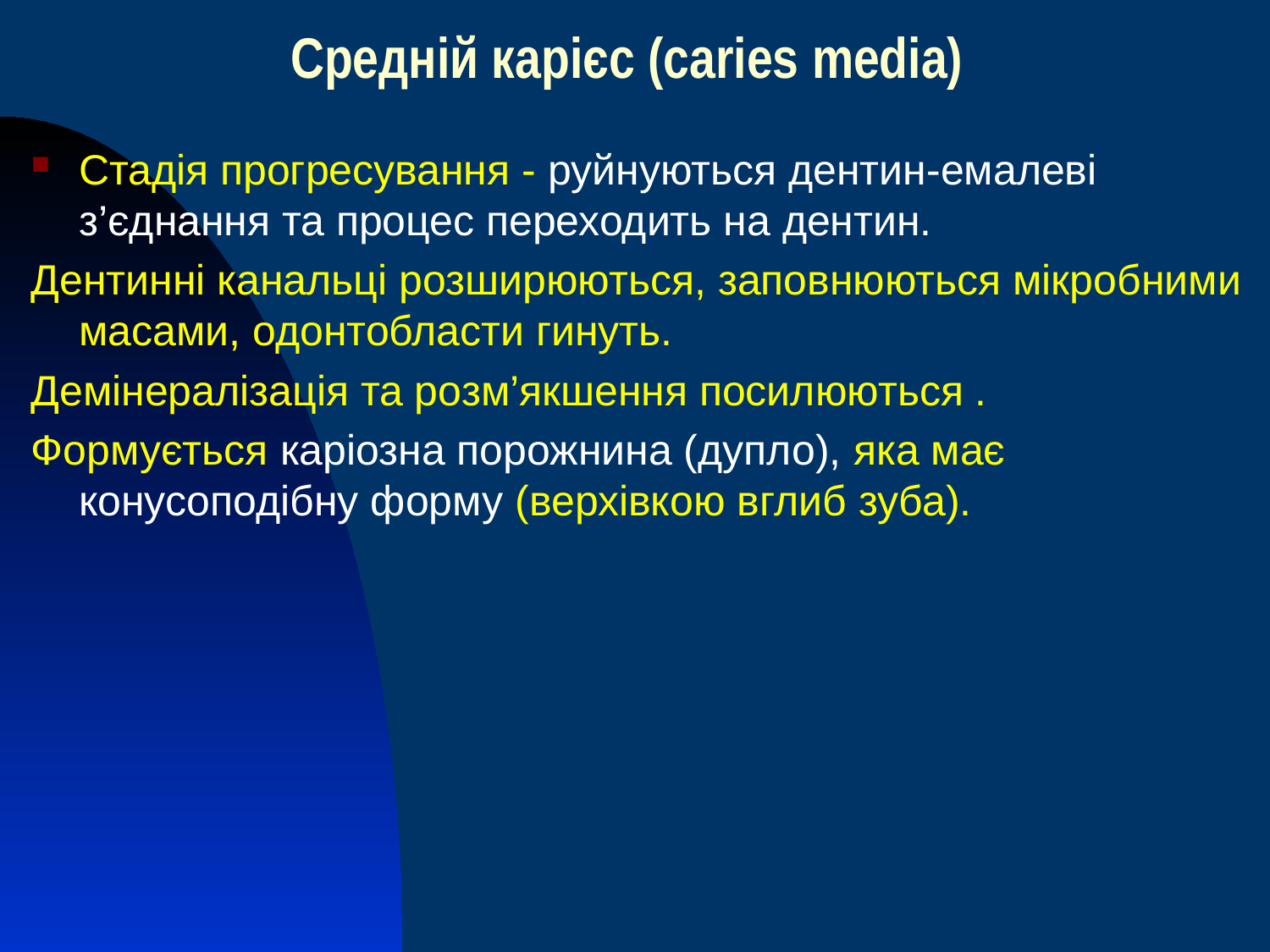

Средній карієс (caries media)
Стадія прогресування - руйнуються дентин-емалеві з’єднання та процес переходить на дентин.
Дентинні канальці розширюються, заповнюються мікробними масами, одонтобласти гинуть.
Демінералізація та розм’якшення посилюються .
Формується каріозна порожнина (дупло), яка має конусоподібну форму (верхівкою вглиб зуба).